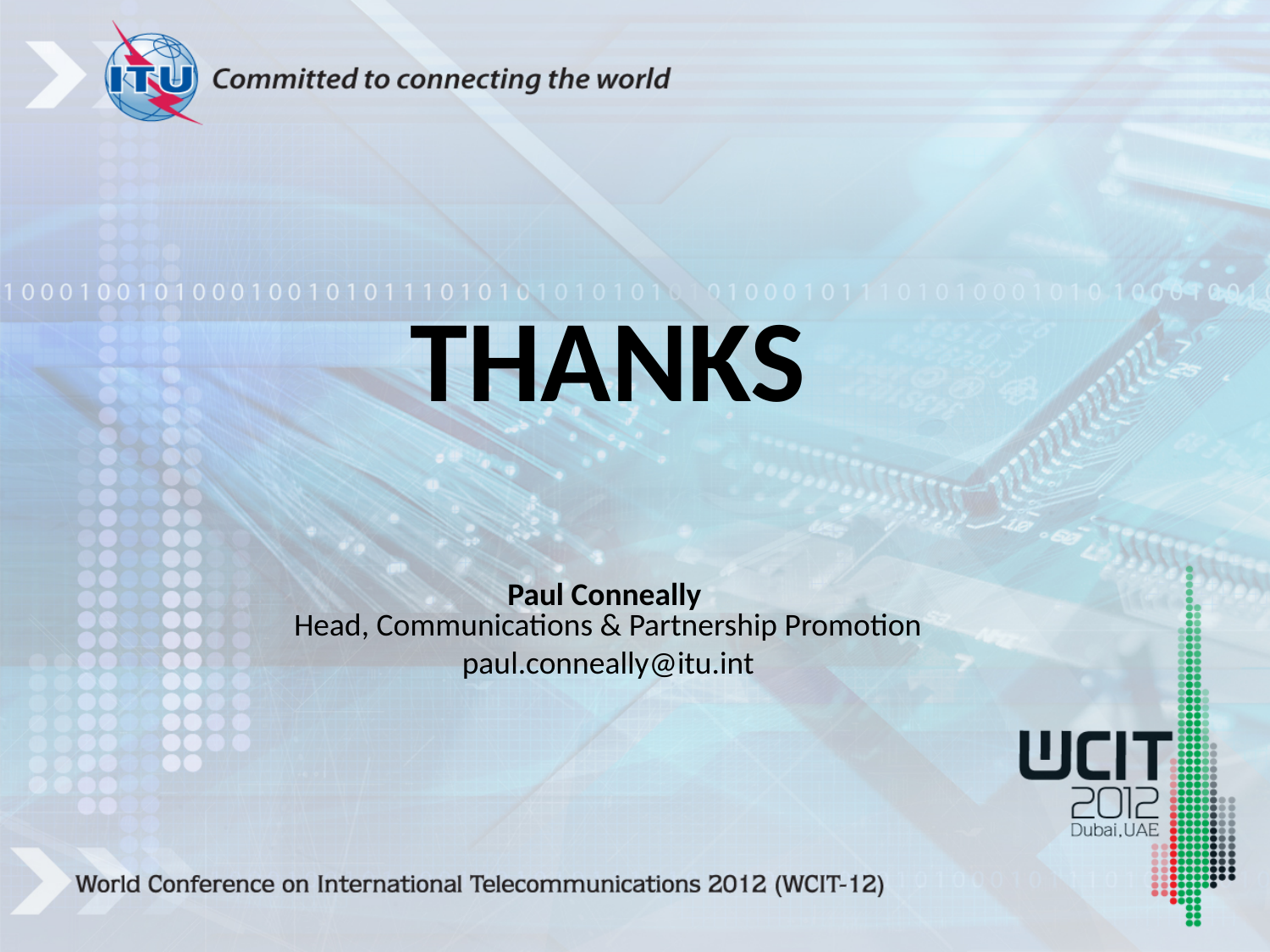

THANKS
Paul Conneally
Head, Communications & Partnership Promotion
paul.conneally@itu.int